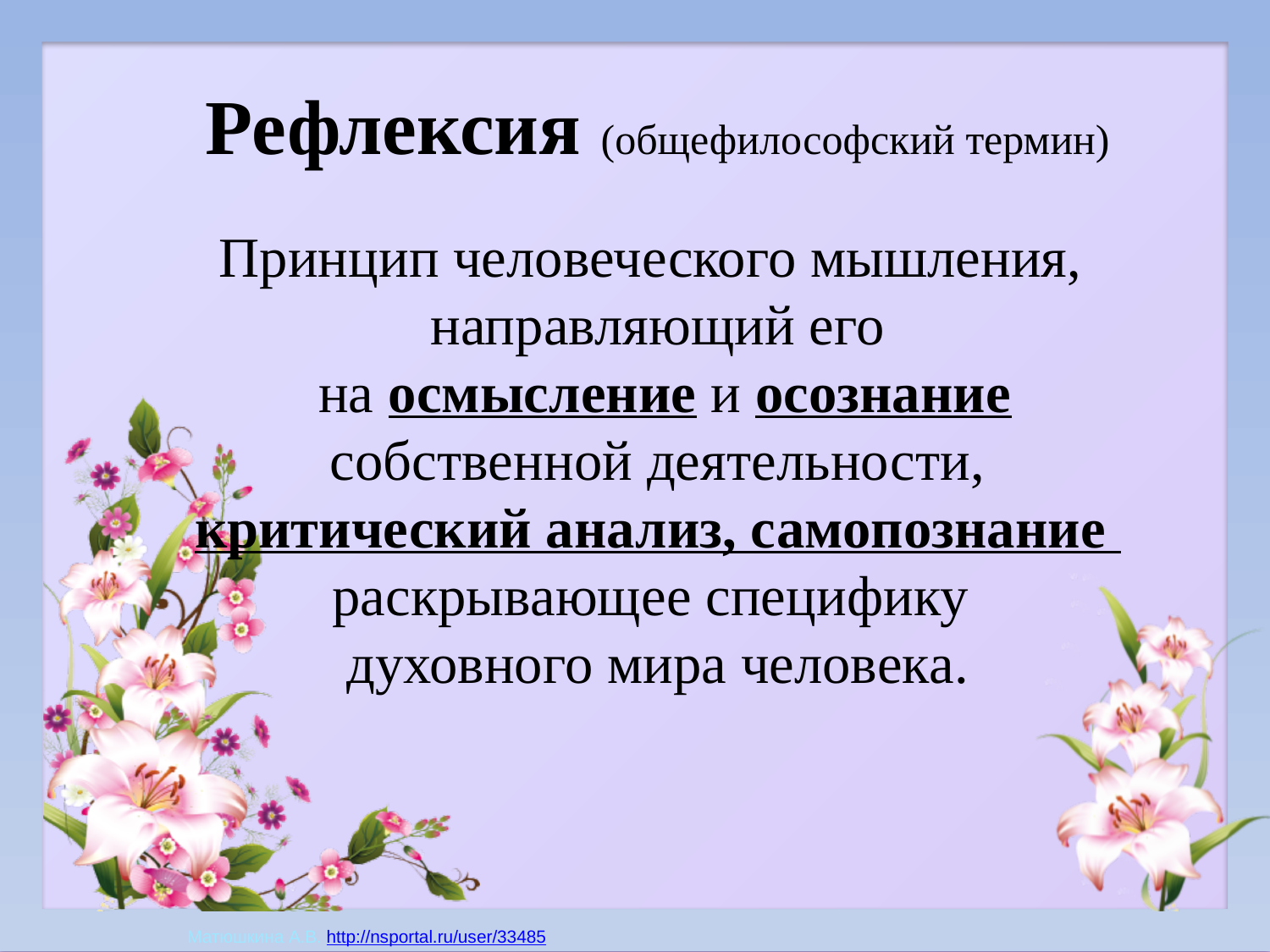

# Рефлексия (общефилософский термин) Принцип человеческого мышления, направляющий его на осмысление и осознание собственной деятельности, критический анализ, самопознание раскрывающее специфику духовного мира человека.